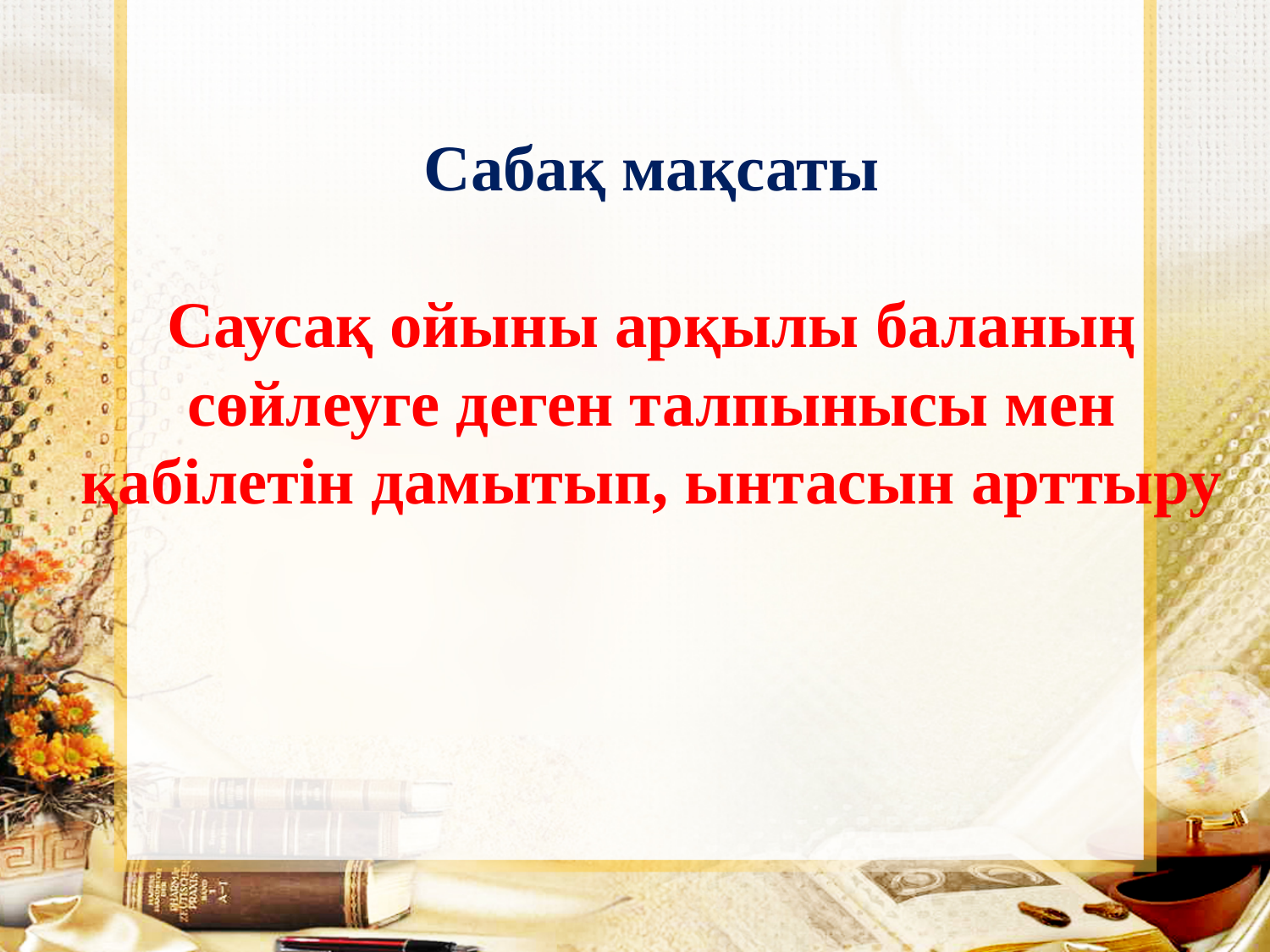

# Сабақ мақсаты Саусақ ойыны арқылы баланың сөйлеуге деген талпынысы мен қабілетін дамытып, ынтасын арттыру